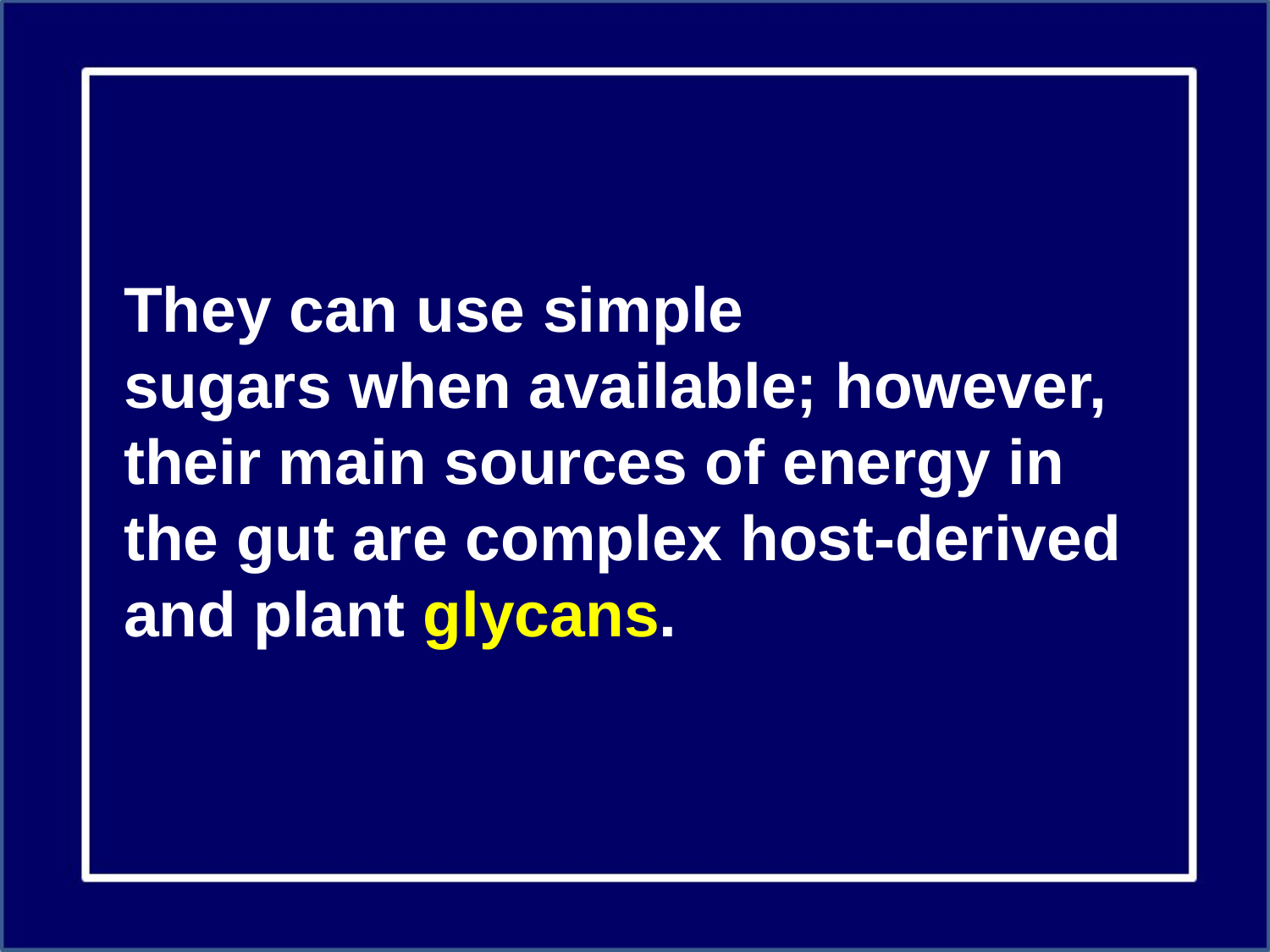

They can use simple sugars when available; however, their main sources of energy in the gut are complex host-derived and plant glycans.